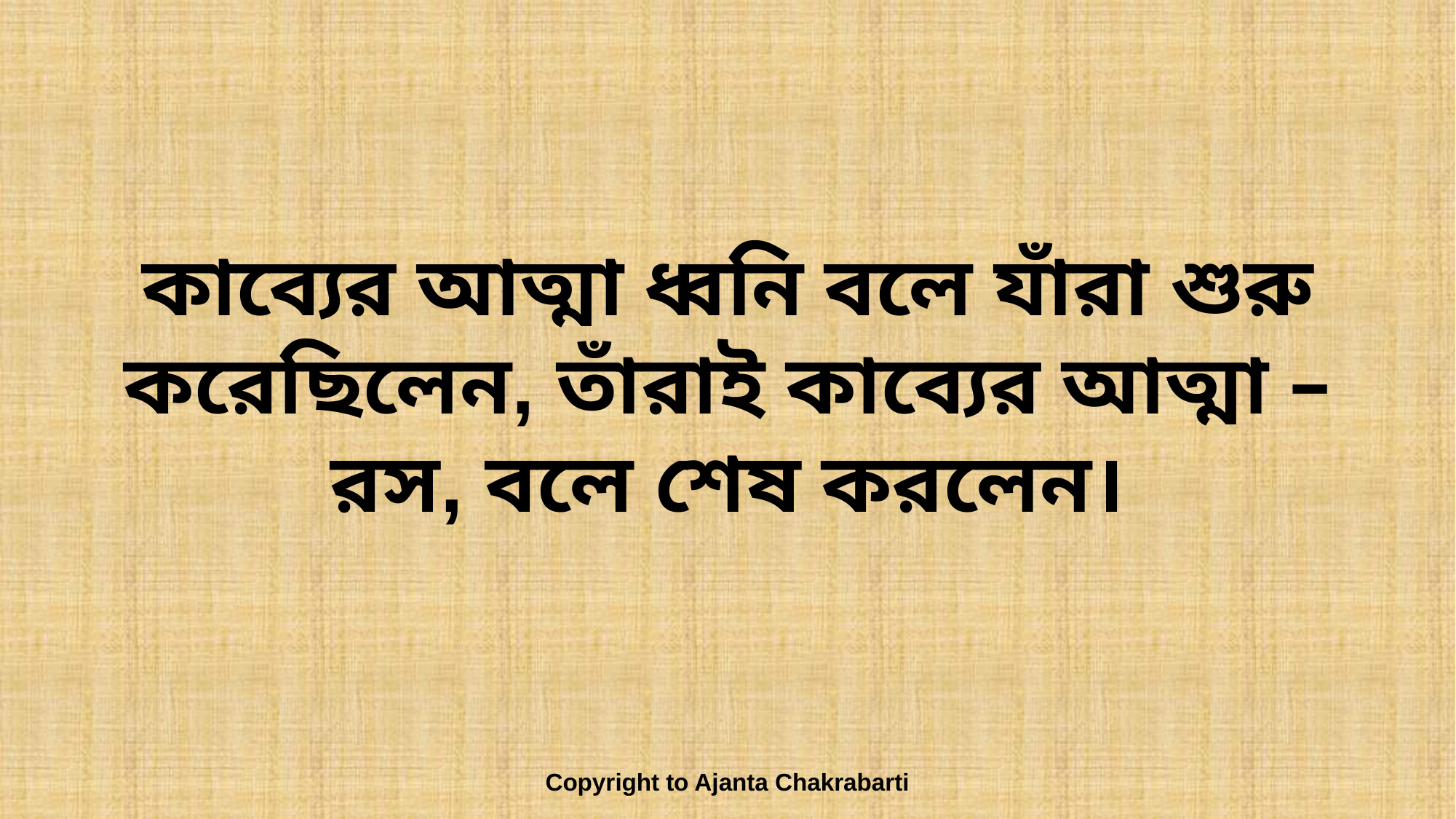

কাব্যের আত্মা ধ্বনি বলে যাঁরা শুরু করেছিলেন, তাঁরাই কাব্যের আত্মা – রস, বলে শেষ করলেন।
Copyright to Ajanta Chakrabarti